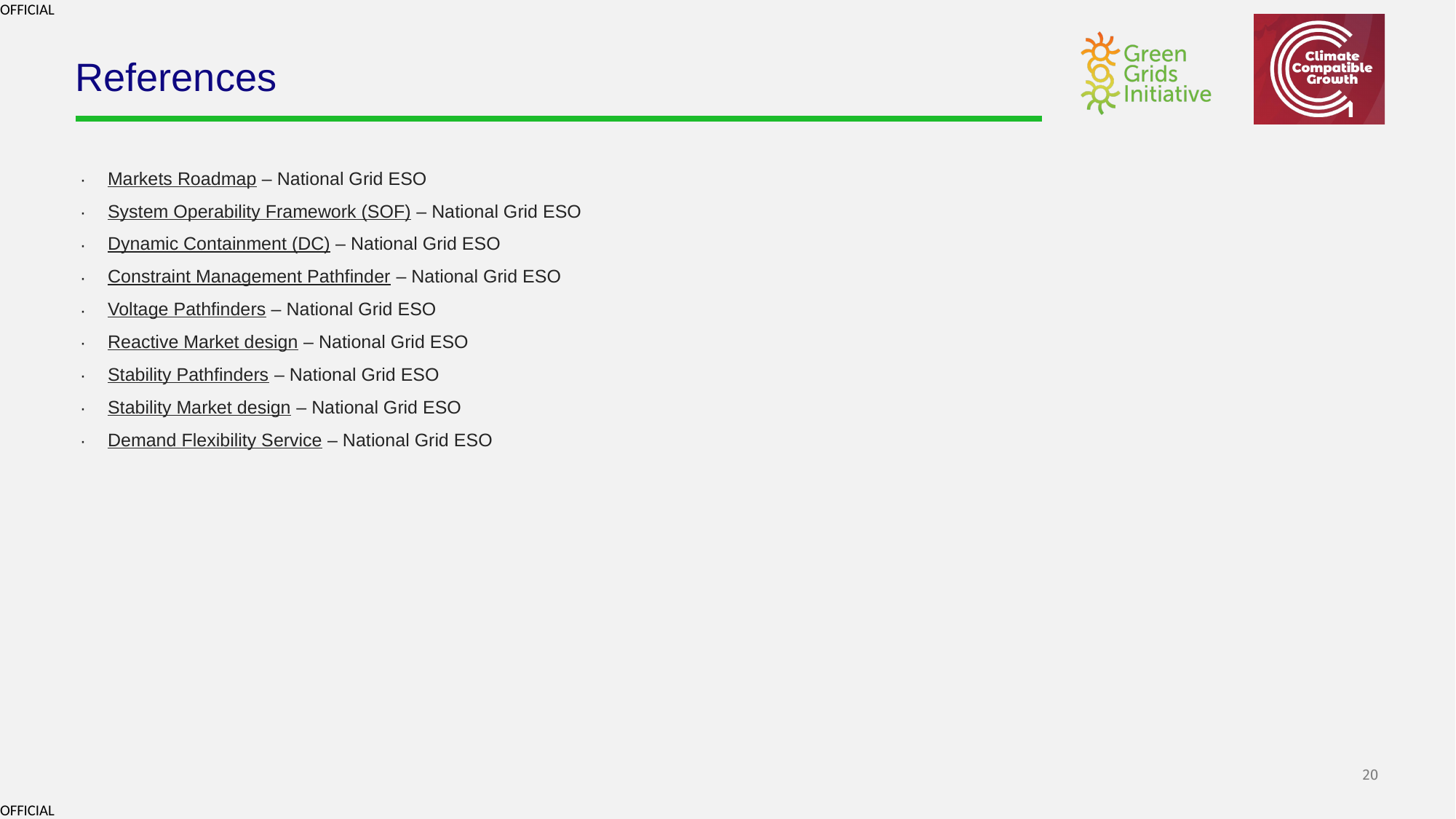

# References
Markets Roadmap – National Grid ESO
System Operability Framework (SOF) – National Grid ESO
Dynamic Containment (DC) – National Grid ESO
Constraint Management Pathfinder – National Grid ESO
Voltage Pathfinders – National Grid ESO
Reactive Market design – National Grid ESO
Stability Pathfinders – National Grid ESO
Stability Market design – National Grid ESO
Demand Flexibility Service – National Grid ESO